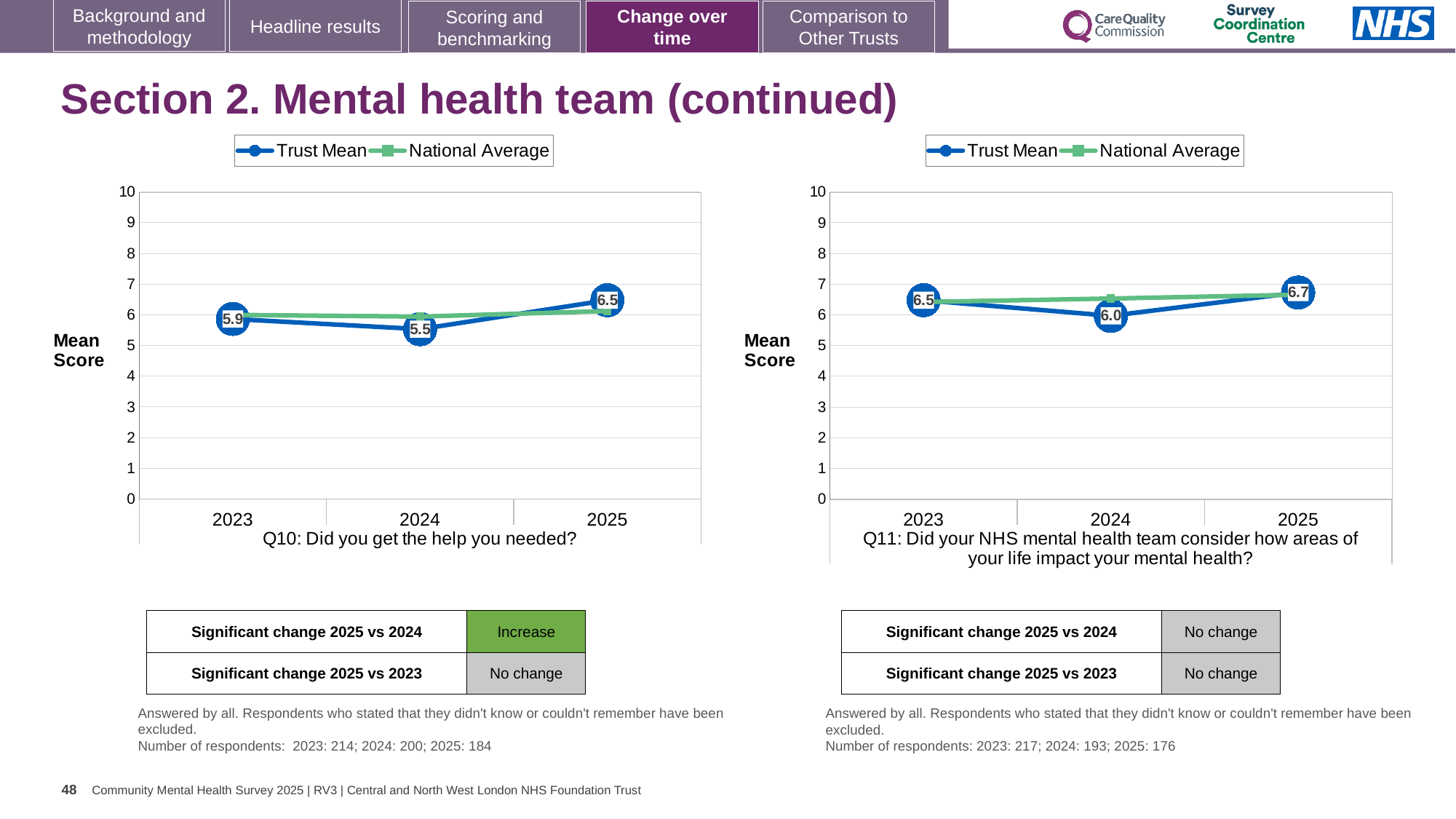

# Section 2. Mental health team (continued)

### Chart

| Category | Trust Mean | National Average |
|---|---|---|
| 2023 | 6.479093818451292 | 6.420695448824115 |
| 2024 | 5.970331031287499 | 6.533461604041126 |
| 2025 | 6.731029020847236 | 6.657780540168563 |

### Chart

| Category | Trust Mean | National Average |
|---|---|---|
| 2023 | 5.865388270952244 | 5.996271890399126 |
| 2024 | 5.533356290169357 | 5.942534115546757 |
| 2025 | 6.476386199180751 | 6.121234901314825 |
| Significant change 2025 vs 2024 | Increase |
| --- | --- |
| Significant change 2025 vs 2023 | No change |
| Significant change 2025 vs 2024 | No change |
| --- | --- |
| Significant change 2025 vs 2023 | No change |
Answered by all. Respondents who stated that they didn't know or couldn't remember have been excluded.
Number of respondents:  2023: 214; 2024: 200; 2025: 184
Answered by all. Respondents who stated that they didn't know or couldn't remember have been excluded.
Number of respondents: 2023: 217; 2024: 193; 2025: 176

48